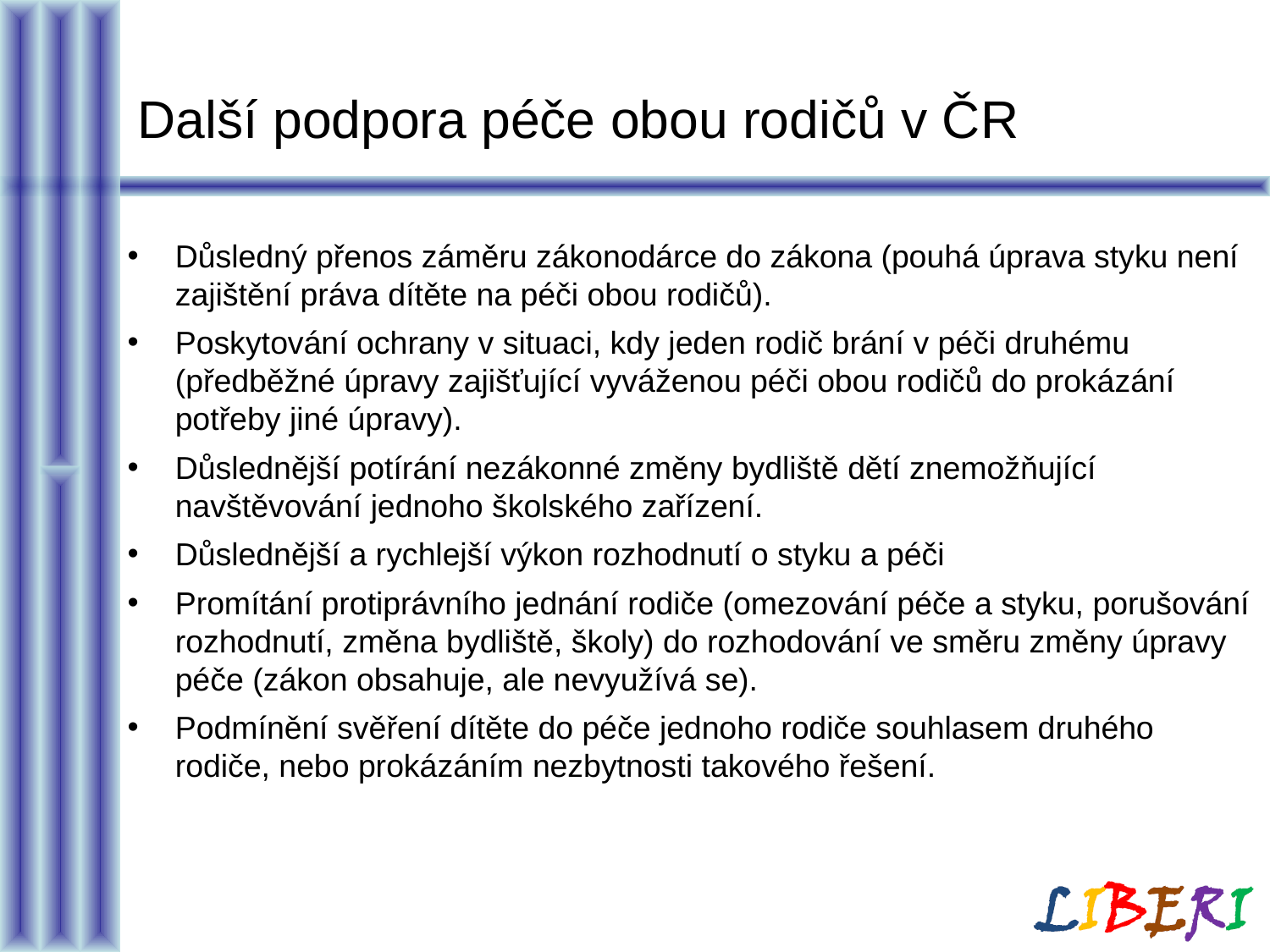

# Další podpora péče obou rodičů v ČR
Důsledný přenos záměru zákonodárce do zákona (pouhá úprava styku není zajištění práva dítěte na péči obou rodičů).
Poskytování ochrany v situaci, kdy jeden rodič brání v péči druhému (předběžné úpravy zajišťující vyváženou péči obou rodičů do prokázání potřeby jiné úpravy).
Důslednější potírání nezákonné změny bydliště dětí znemožňující navštěvování jednoho školského zařízení.
Důslednější a rychlejší výkon rozhodnutí o styku a péči
Promítání protiprávního jednání rodiče (omezování péče a styku, porušování rozhodnutí, změna bydliště, školy) do rozhodování ve směru změny úpravy péče (zákon obsahuje, ale nevyužívá se).
Podmínění svěření dítěte do péče jednoho rodiče souhlasem druhého rodiče, nebo prokázáním nezbytnosti takového řešení.